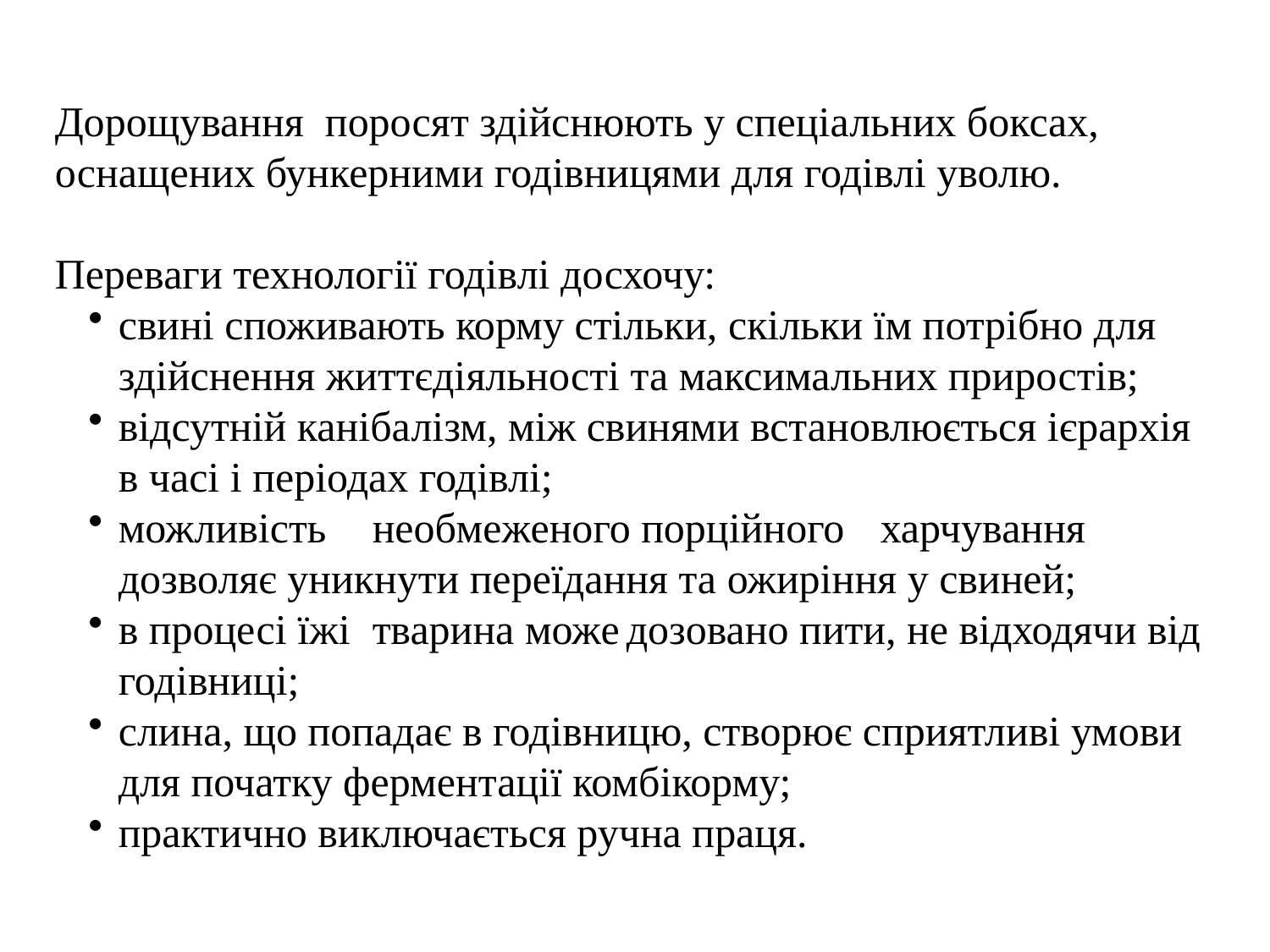

Дорощування  поросят здійснюють у спеціальних боксах, оснащених бункерними годівницями для годівлі уволю.

Переваги технології годівлі досхочу:
свині споживають корму стільки, скільки їм потрібно для здійснення життєдіяльності та максимальних приростів;
відсутній канібалізм, між свинями встановлюється ієрархія в часі і періодах годівлі;
можливість	необмеженого порційного	харчування дозволяє уникнути переїдання та ожиріння у свиней;
в процесі їжі	тварина може	дозовано пити, не відходячи від годівниці;
слина, що попадає в годівницю, створює сприятливі умови для початку ферментації комбікорму;
практично виключається ручна праця.